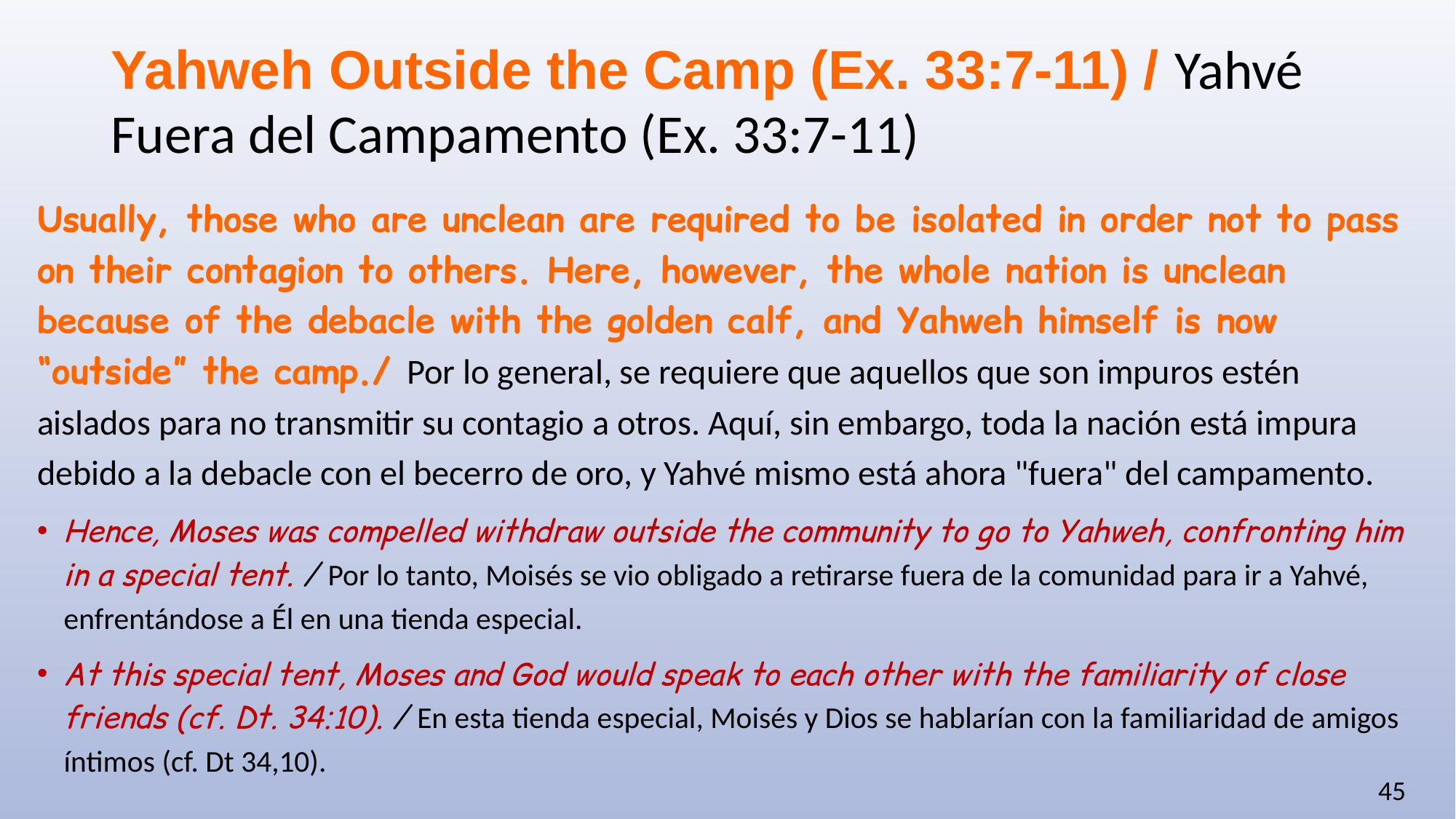

# Yahweh Outside the Camp (Ex. 33:7-11) / Yahvé Fuera del Campamento (Ex. 33:7-11)
Usually, those who are unclean are required to be isolated in order not to pass on their contagion to others. Here, however, the whole nation is unclean because of the debacle with the golden calf, and Yahweh himself is now “outside” the camp./ Por lo general, se requiere que aquellos que son impuros estén aislados para no transmitir su contagio a otros. Aquí, sin embargo, toda la nación está impura debido a la debacle con el becerro de oro, y Yahvé mismo está ahora "fuera" del campamento.
Hence, Moses was compelled withdraw outside the community to go to Yahweh, confronting him in a special tent. / Por lo tanto, Moisés se vio obligado a retirarse fuera de la comunidad para ir a Yahvé, enfrentándose a Él en una tienda especial.
At this special tent, Moses and God would speak to each other with the familiarity of close friends (cf. Dt. 34:10). / En esta tienda especial, Moisés y Dios se hablarían con la familiaridad de amigos íntimos (cf. Dt 34,10).
45